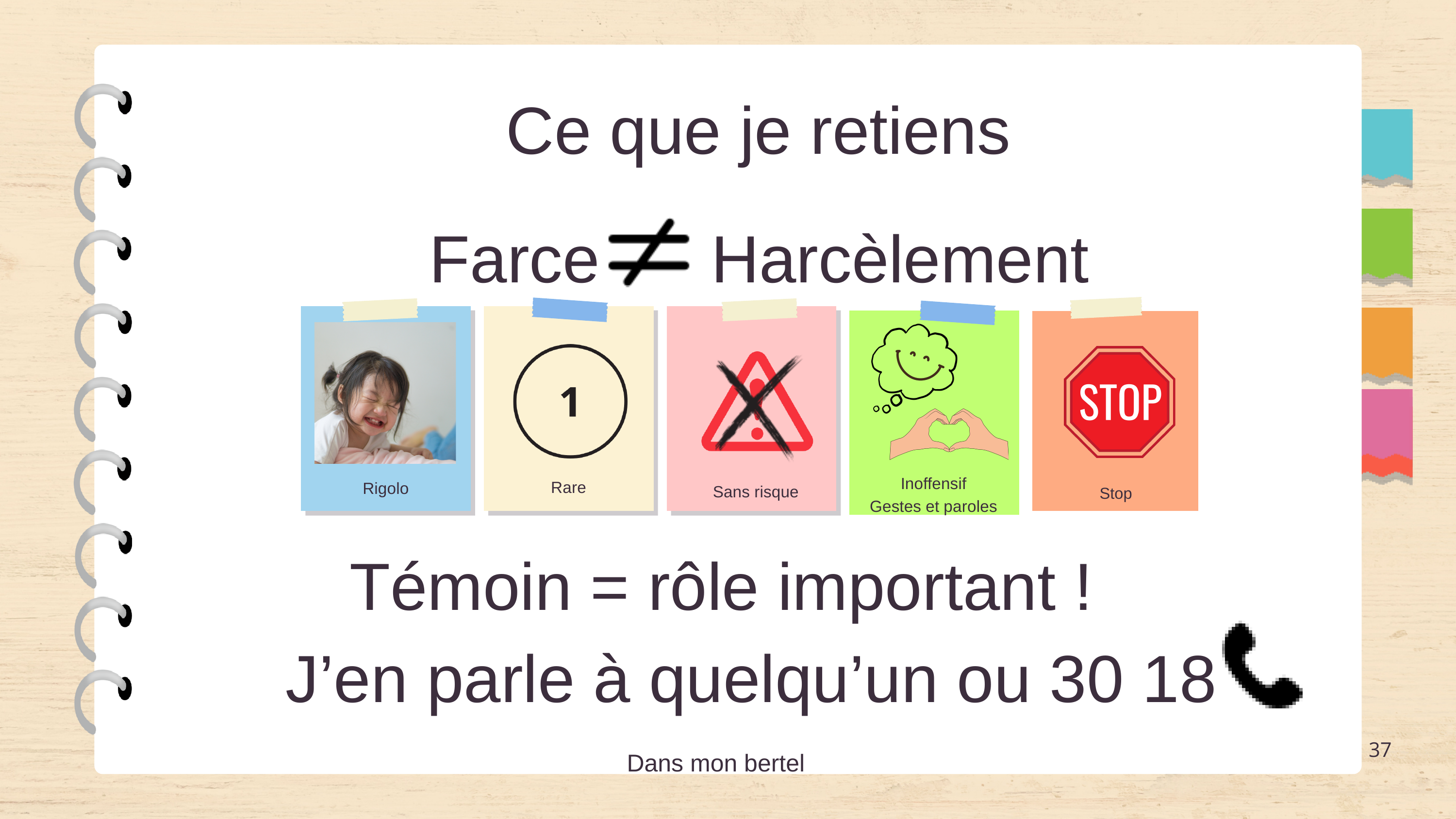

Ce que je retiens

Farce      Harcèlement

Inoffensif
Gestes et paroles
Rare
Rigolo
Sans risque
Stop
Témoin = rôle important !

J’en parle à quelqu’un ou 30 18
37
Dans mon bertel